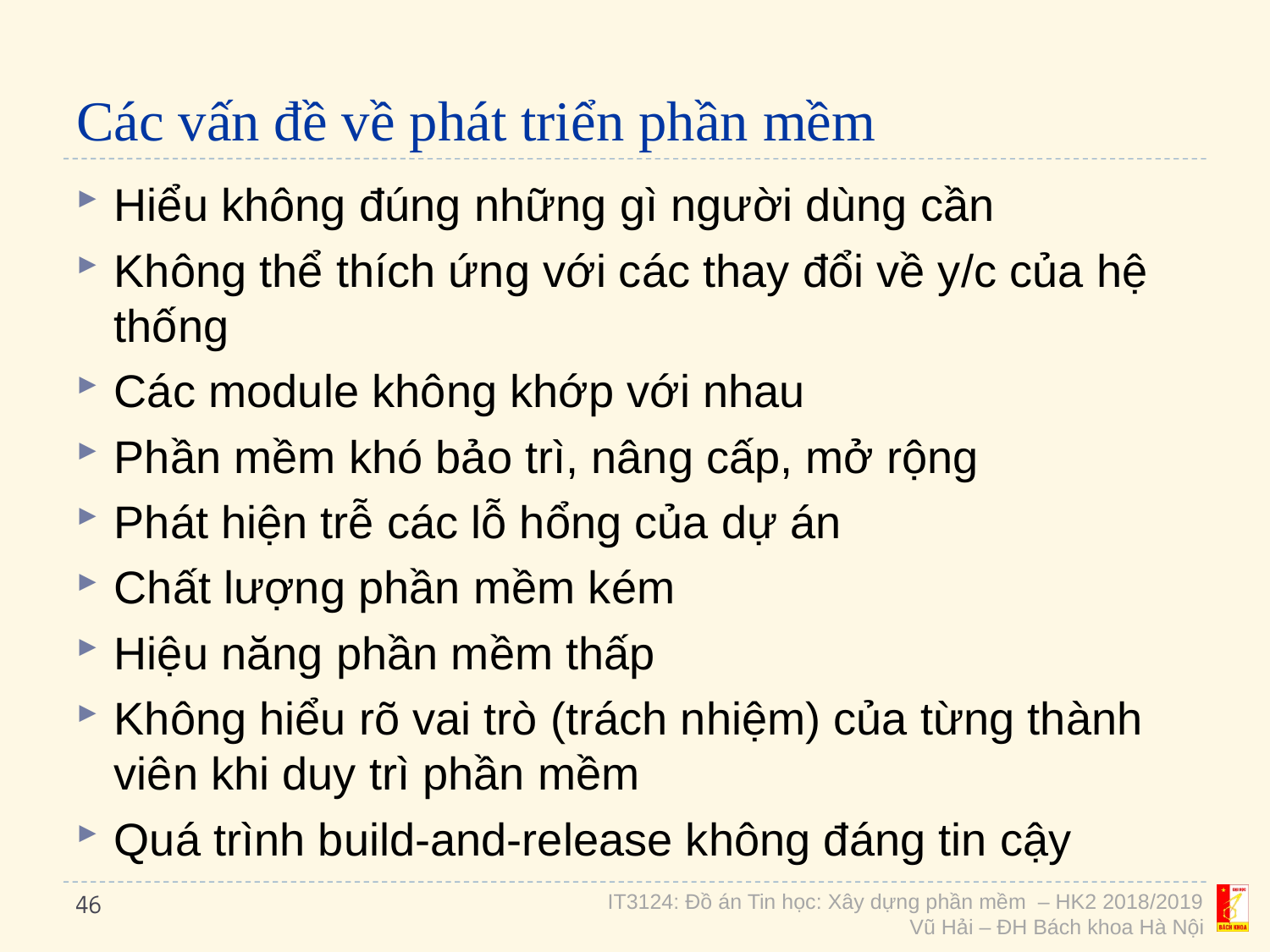

# Các vấn đề về phát triển phần mềm
Hiểu không đúng những gì người dùng cần
Không thể thích ứng với các thay đổi về y/c của hệ thống
Các module không khớp với nhau
Phần mềm khó bảo trì, nâng cấp, mở rộng
Phát hiện trễ các lỗ hổng của dự án
Chất lượng phần mềm kém
Hiệu năng phần mềm thấp
Không hiểu rõ vai trò (trách nhiệm) của từng thành viên khi duy trì phần mềm
Quá trình build-and-release không đáng tin cậy

46